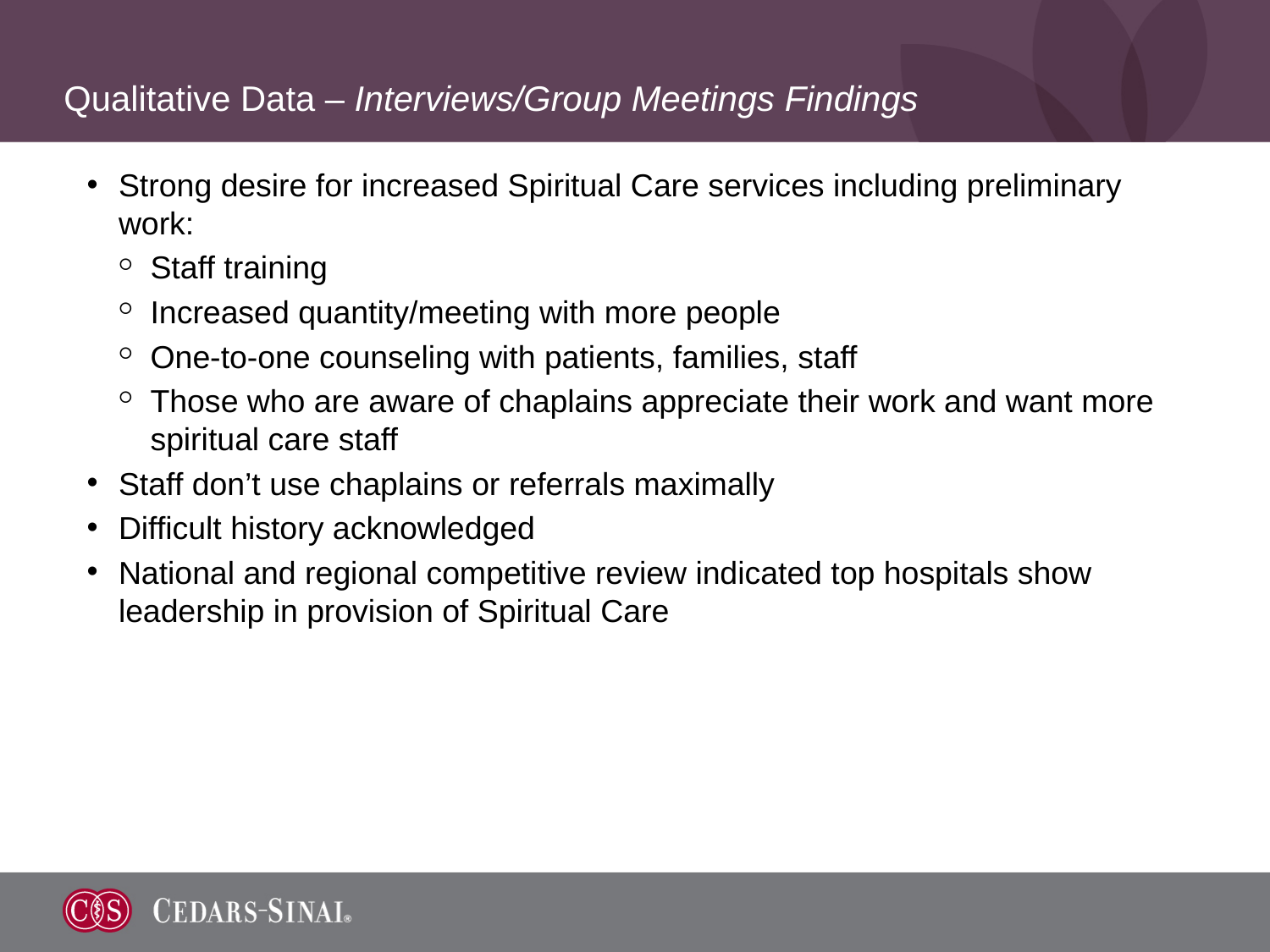

# Qualitative Data – Interviews/Group Meetings Findings
Strong desire for increased Spiritual Care services including preliminary work:
Staff training
Increased quantity/meeting with more people
One-to-one counseling with patients, families, staff
Those who are aware of chaplains appreciate their work and want more spiritual care staff
Staff don’t use chaplains or referrals maximally
Difficult history acknowledged
National and regional competitive review indicated top hospitals show leadership in provision of Spiritual Care